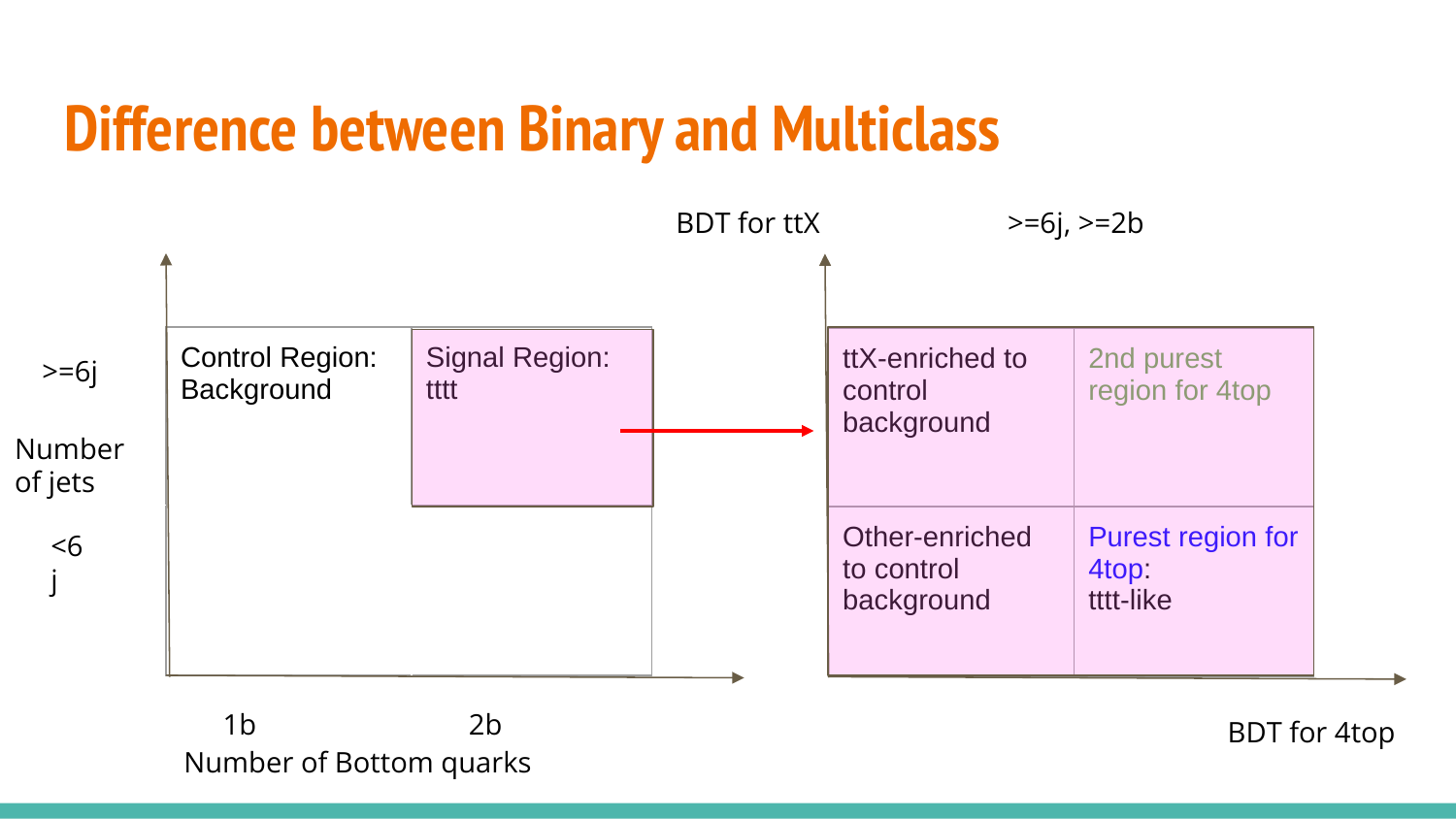

# Difference between Binary and Multiclass
BDT for ttX
>=6j, >=2b

| Control Region: Background | Signal Region: tttt |
| --- | --- |
|  |  |
| ttX-enriched to control background | 2nd purest region for 4top |
| --- | --- |
| Other-enriched to control background | Purest region for 4top: tttt-like |

>=6j
Number of jets
<6j
1b
2b
BDT for 4top
Number of Bottom quarks